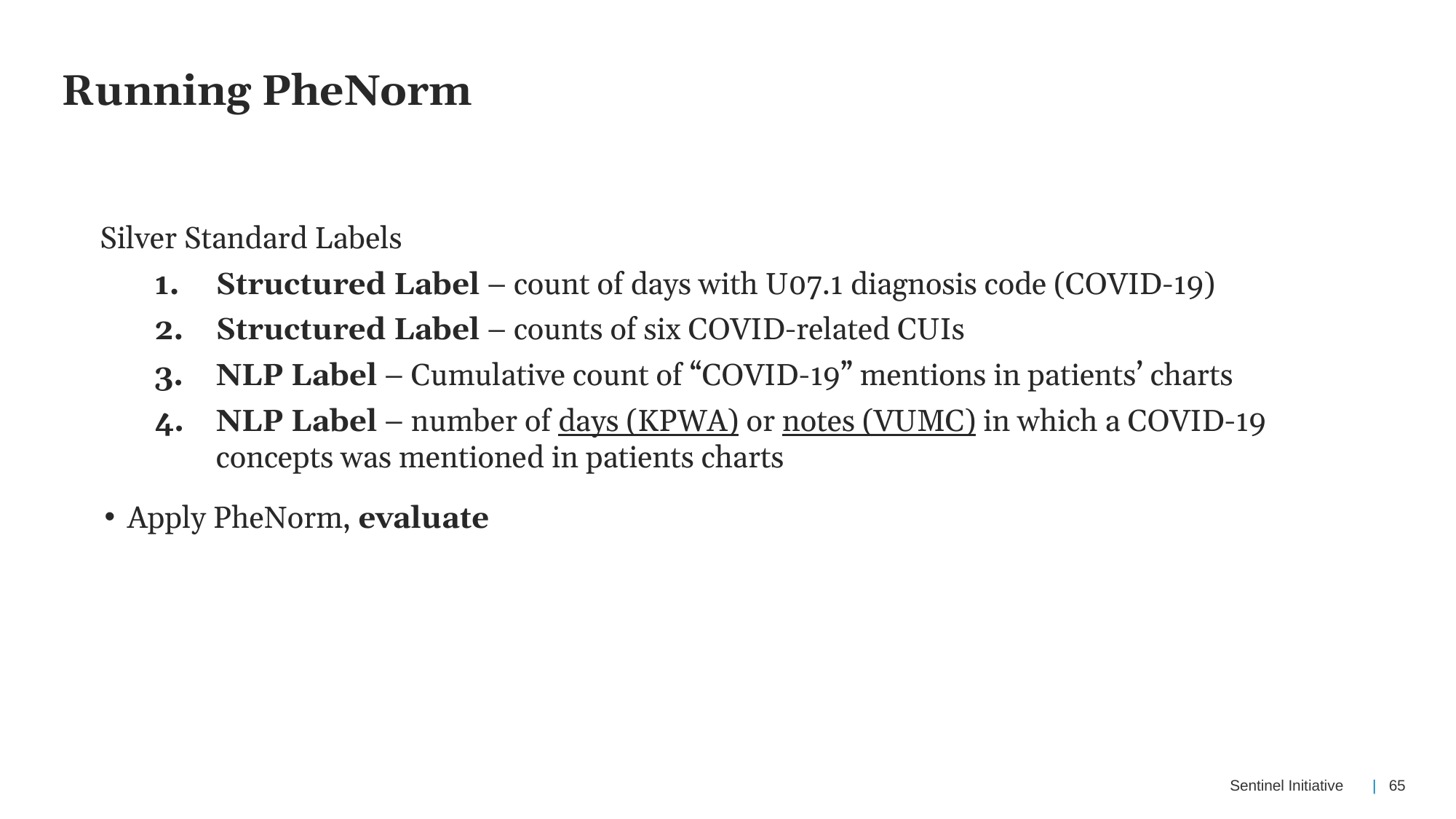

# Running PheNorm
Silver Standard Labels
Structured Label – count of days with U07.1 diagnosis code (COVID-19)
Structured Label – counts of six COVID-related CUIs
NLP Label – Cumulative count of “COVID-19” mentions in patients’ charts
NLP Label – number of days (KPWA) or notes (VUMC) in which a COVID-19 concepts was mentioned in patients charts
Apply PheNorm, evaluate